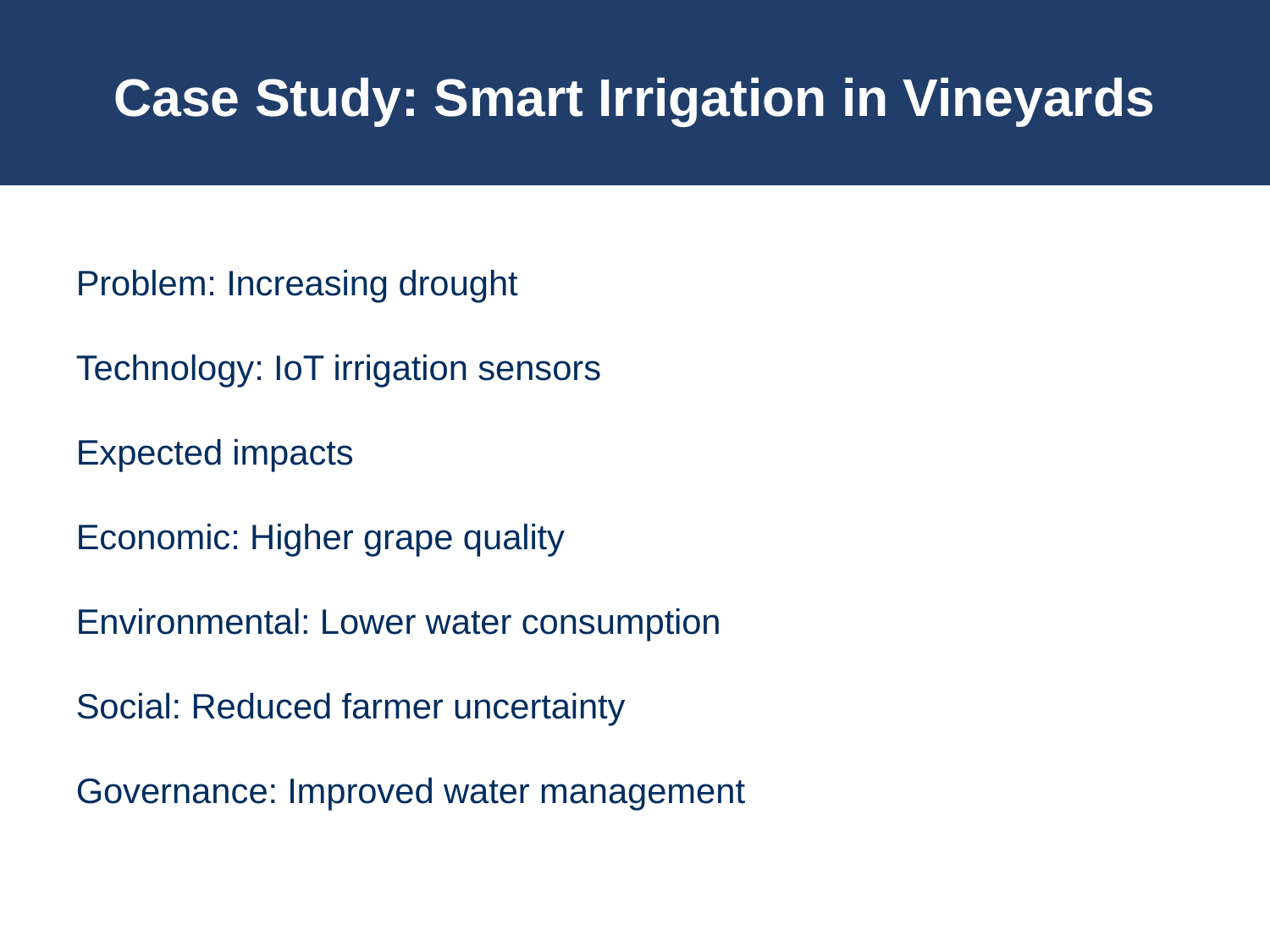

# Case Study: Smart Irrigation in Vineyards
Problem: Increasing drought
Technology: IoT irrigation sensors
Expected impacts
Economic: Higher grape quality
Environmental: Lower water consumption
Social: Reduced farmer uncertainty
Governance: Improved water management